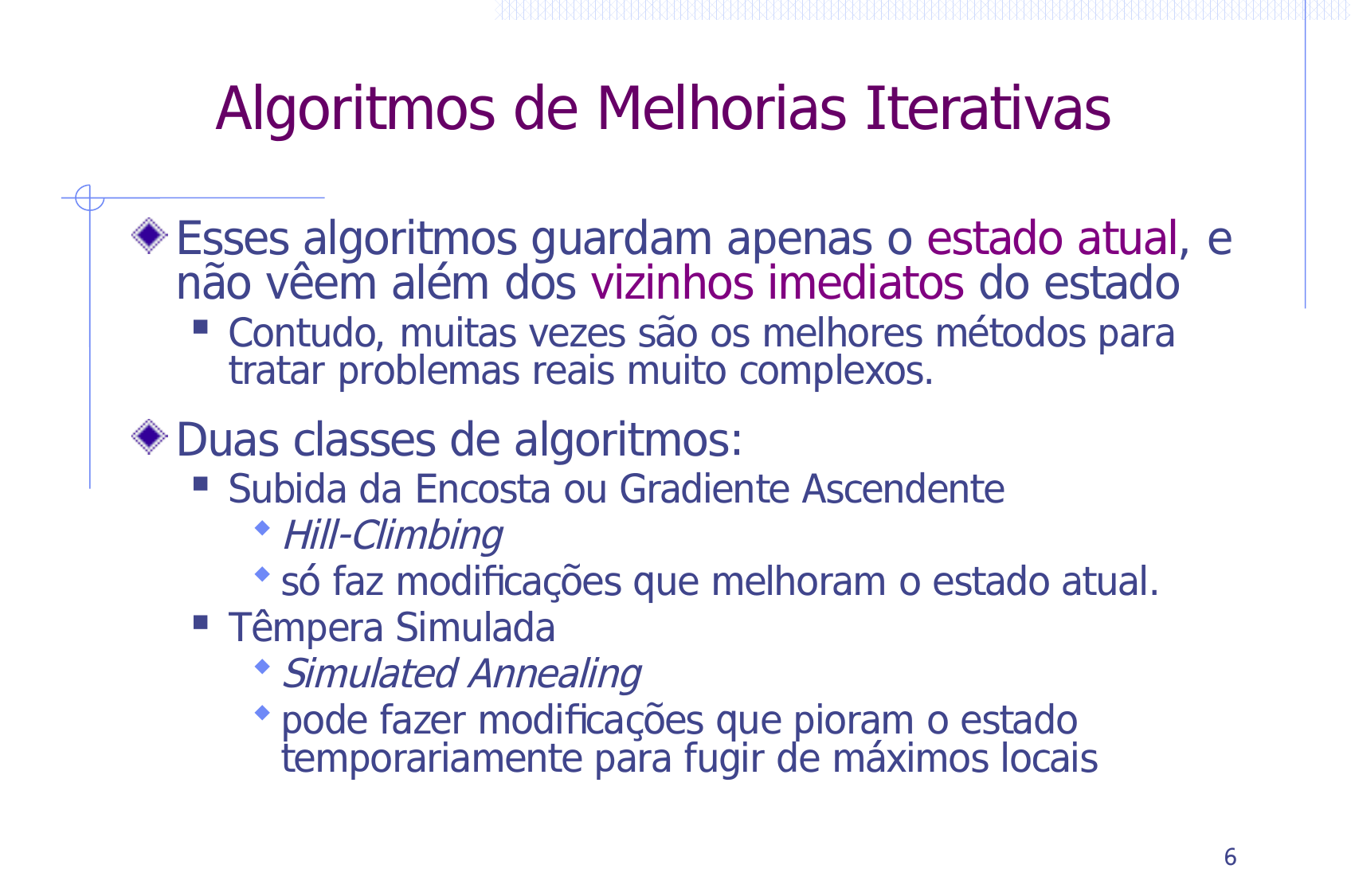

# Algoritmos de Melhorias Iterativas
Esses algoritmos guardam apenas o estado atual, e não vêem além dos vizinhos imediatos do estado
Contudo, muitas vezes são os melhores métodos para tratar problemas reais muito complexos.
Duas classes de algoritmos:
Subida da Encosta ou Gradiente Ascendente
Hill-Climbing
só faz modificações que melhoram o estado atual.
Têmpera Simulada
Simulated Annealing
pode fazer modificações que pioram o estado temporariamente para fugir de máximos locais
6